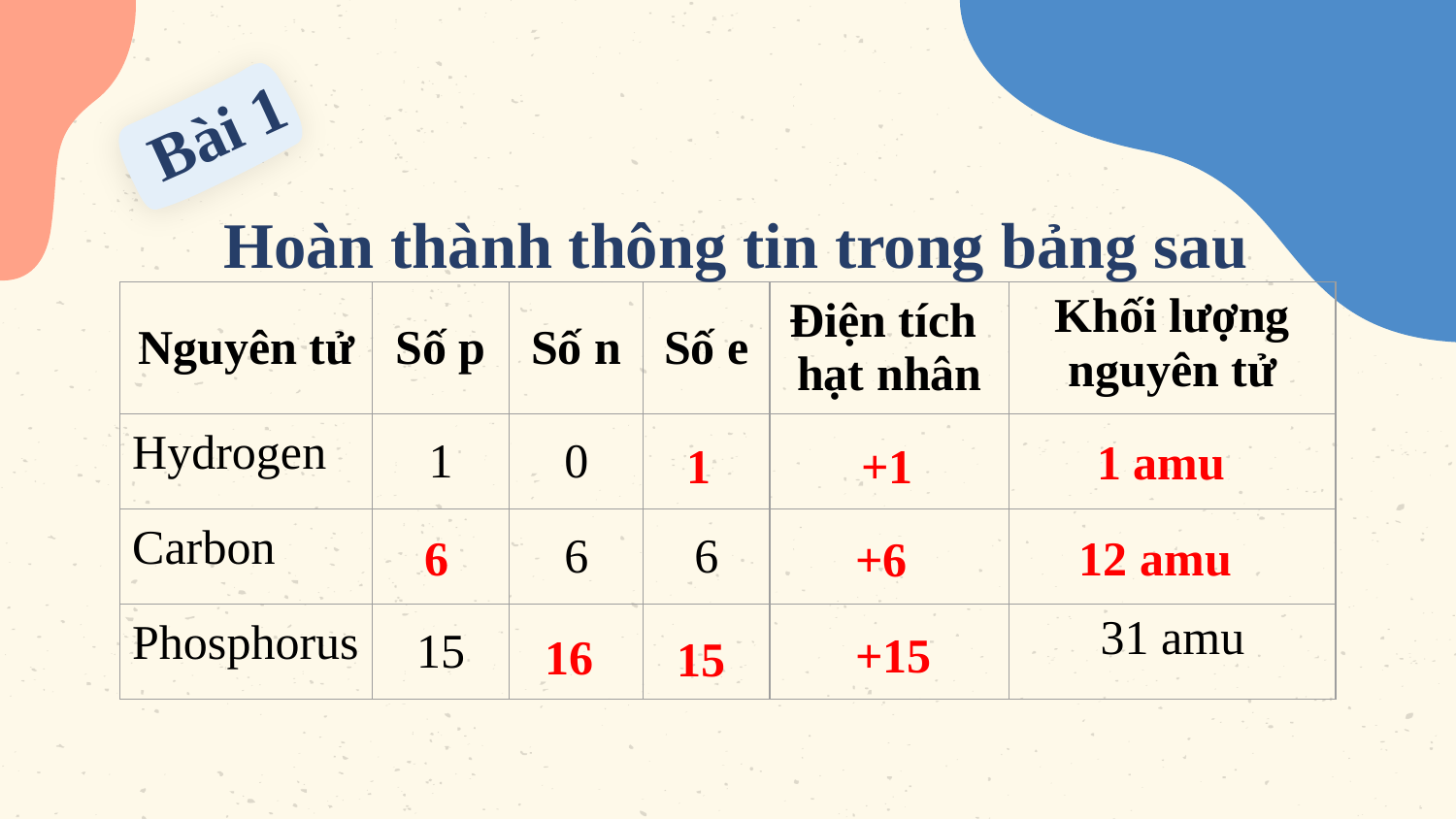

Bài 1

Hoàn thành thông tin trong bảng sau
| Nguyên tử | Số p | Số n | Số e | Điện tích hạt nhân | Khối lượng nguyên tử |
| --- | --- | --- | --- | --- | --- |
| Hydrogen | 1 | 0 |  |  |  |
| Carbon |  | 6 | 6 |  |  |
| Phosphorus | 15 |  |  |  | 31 amu |
1 amu
+1
1
6
12 amu
+6
+15
16
15